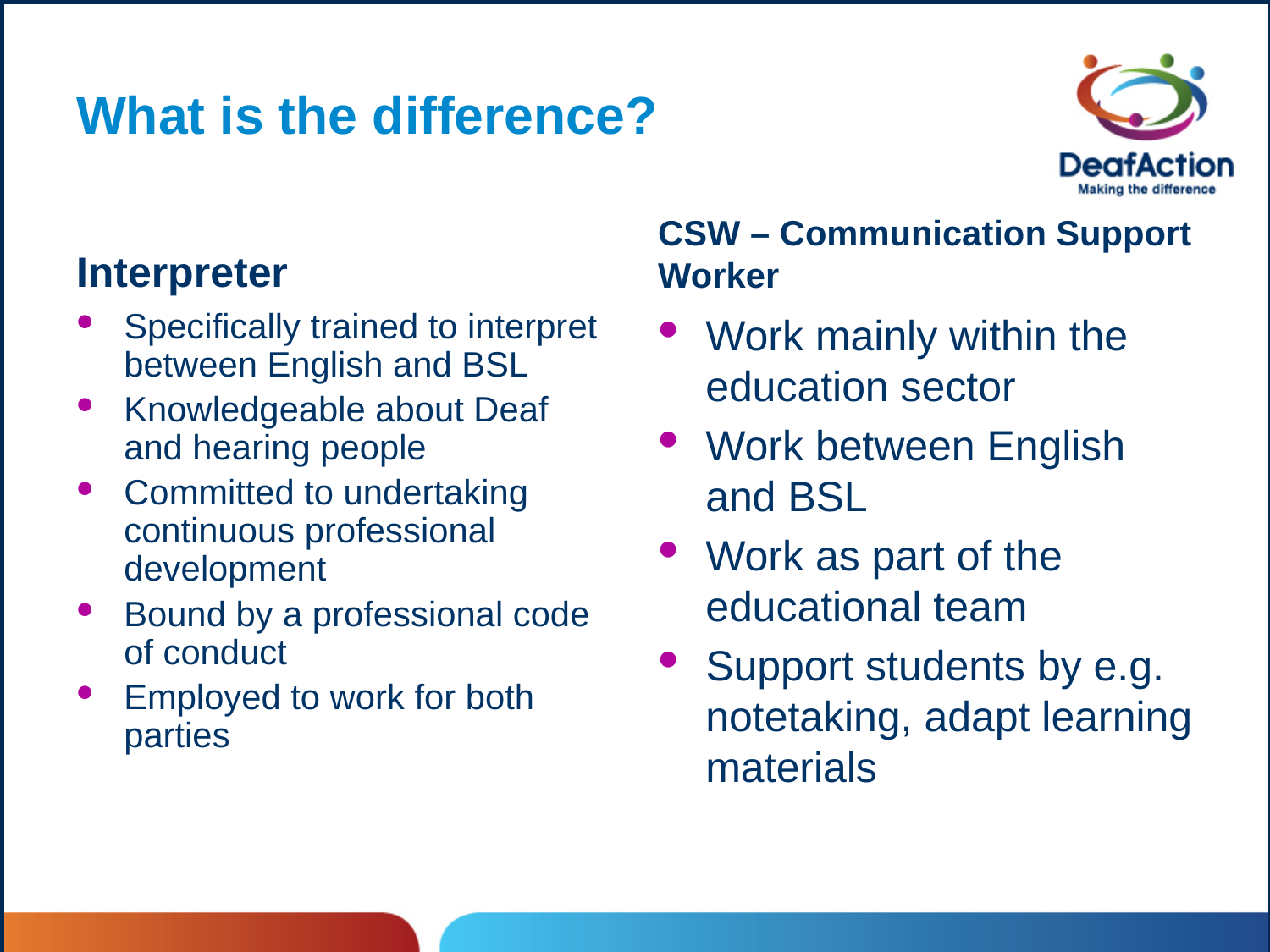

# What is the difference?
Interpreter
CSW – Communication Support Worker
Specifically trained to interpret between English and BSL
Knowledgeable about Deaf and hearing people
Committed to undertaking continuous professional development
Bound by a professional code of conduct
Employed to work for both parties

Work mainly within the education sector
Work between English and BSL
Work as part of the educational team
Support students by e.g. notetaking, adapt learning materials